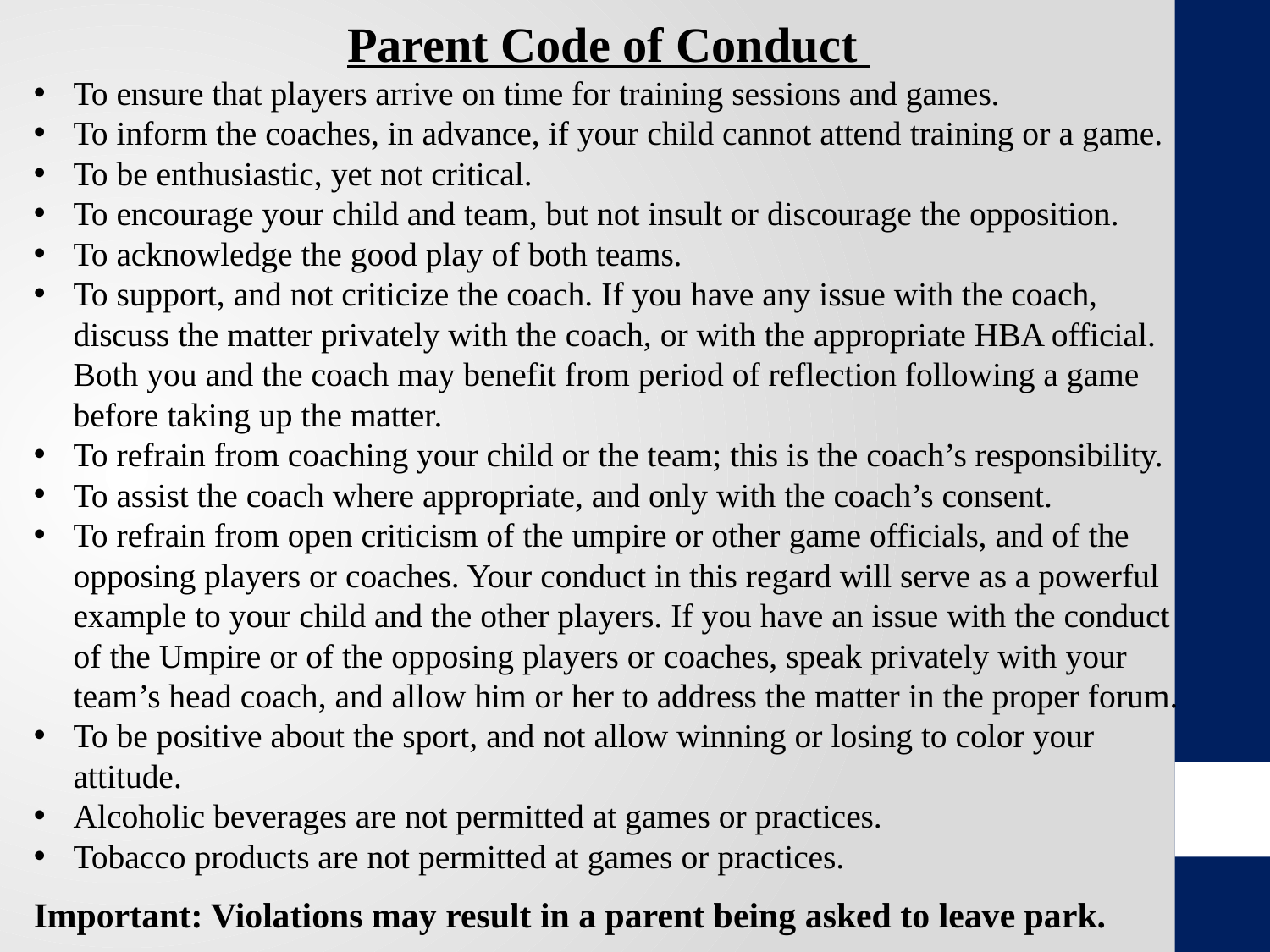

Parent Code of Conduct
To ensure that players arrive on time for training sessions and games.
To inform the coaches, in advance, if your child cannot attend training or a game.
To be enthusiastic, yet not critical.
To encourage your child and team, but not insult or discourage the opposition.
To acknowledge the good play of both teams.
To support, and not criticize the coach. If you have any issue with the coach, discuss the matter privately with the coach, or with the appropriate HBA official. Both you and the coach may benefit from period of reflection following a game before taking up the matter.
To refrain from coaching your child or the team; this is the coach’s responsibility.
To assist the coach where appropriate, and only with the coach’s consent.
To refrain from open criticism of the umpire or other game officials, and of the opposing players or coaches. Your conduct in this regard will serve as a powerful example to your child and the other players. If you have an issue with the conduct of the Umpire or of the opposing players or coaches, speak privately with your team’s head coach, and allow him or her to address the matter in the proper forum.
To be positive about the sport, and not allow winning or losing to color your attitude.
Alcoholic beverages are not permitted at games or practices.
Tobacco products are not permitted at games or practices.

Important: Violations may result in a parent being asked to leave park.